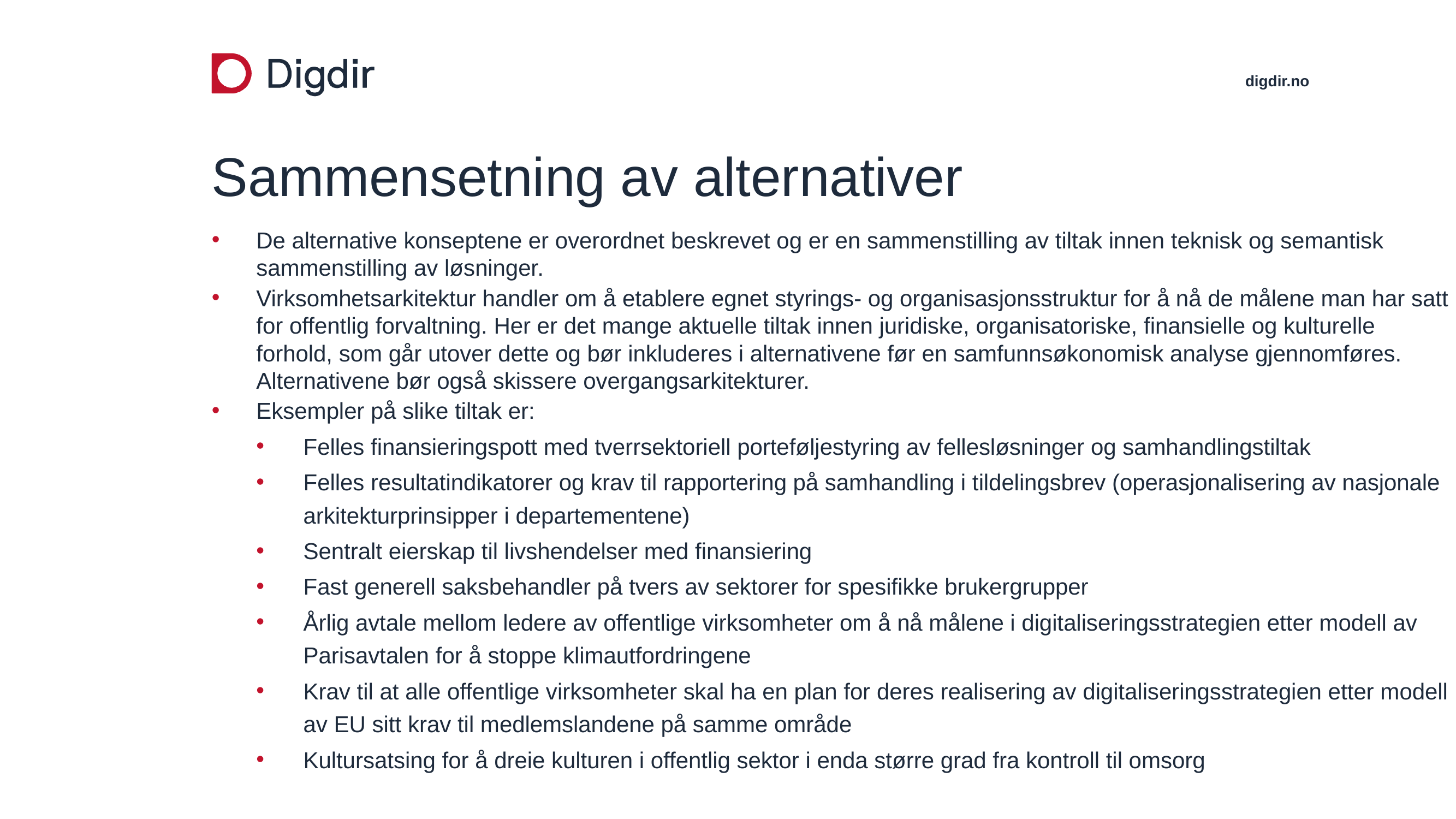

# Sammensetning av alternativer

De alternative konseptene er overordnet beskrevet og er en sammenstilling av tiltak innen teknisk og semantisk sammenstilling av løsninger.
Virksomhetsarkitektur handler om å etablere egnet styrings- og organisasjonsstruktur for å nå de målene man har satt for offentlig forvaltning. Her er det mange aktuelle tiltak innen juridiske, organisatoriske, finansielle og kulturelle forhold, som går utover dette og bør inkluderes i alternativene før en samfunnsøkonomisk analyse gjennomføres. Alternativene bør også skissere overgangsarkitekturer.
Eksempler på slike tiltak er:
Felles finansieringspott med tverrsektoriell porteføljestyring av fellesløsninger og samhandlingstiltak
Felles resultatindikatorer og krav til rapportering på samhandling i tildelingsbrev (operasjonalisering av nasjonale arkitekturprinsipper i departementene)
Sentralt eierskap til livshendelser med finansiering
Fast generell saksbehandler på tvers av sektorer for spesifikke brukergrupper
Årlig avtale mellom ledere av offentlige virksomheter om å nå målene i digitaliseringsstrategien etter modell av Parisavtalen for å stoppe klimautfordringene
Krav til at alle offentlige virksomheter skal ha en plan for deres realisering av digitaliseringsstrategien etter modell av EU sitt krav til medlemslandene på samme område
Kultursatsing for å dreie kulturen i offentlig sektor i enda større grad fra kontroll til omsorg